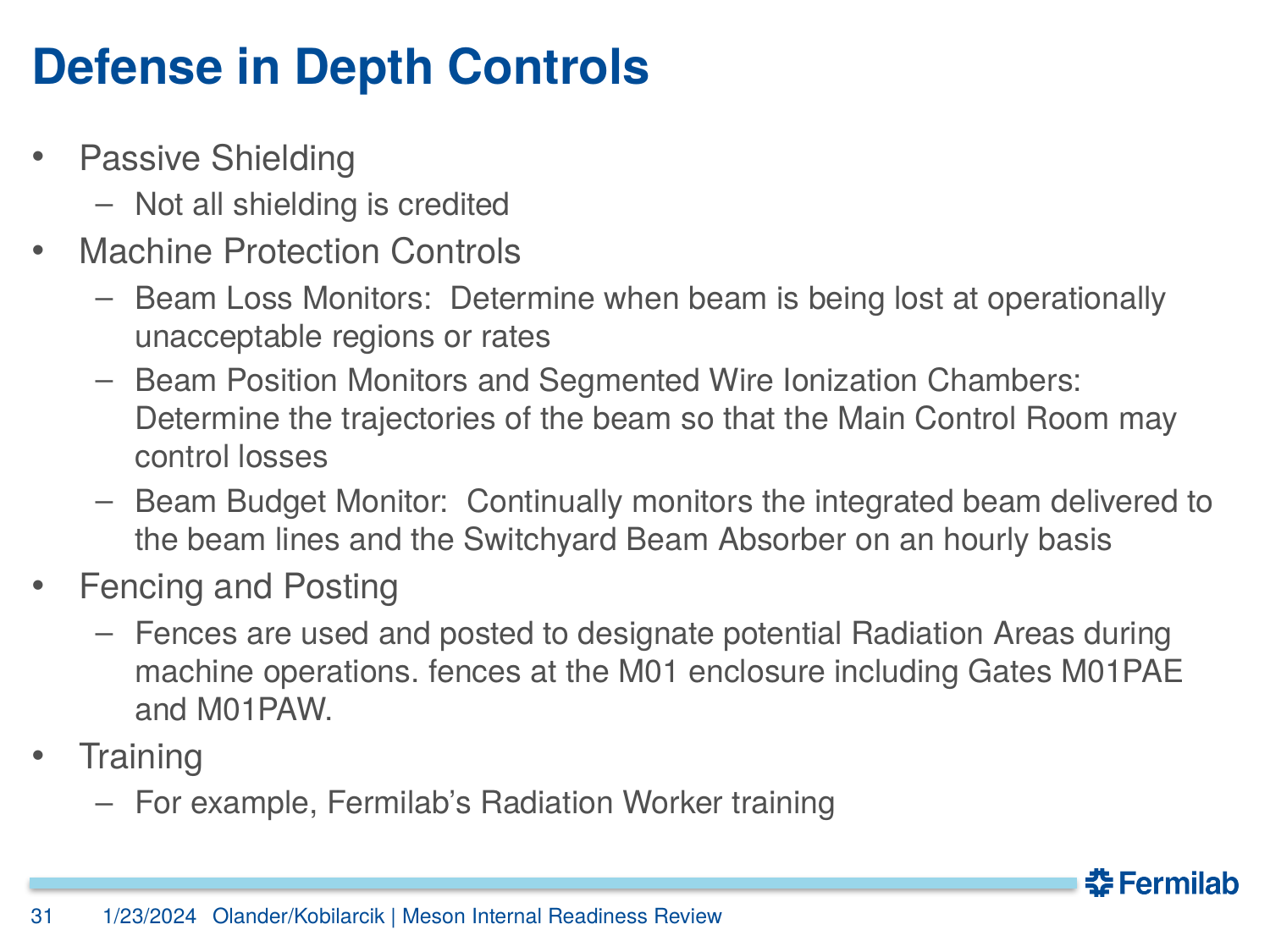

# Defense in Depth Controls
Passive Shielding
Not all shielding is credited
Machine Protection Controls
Beam Loss Monitors:  Determine when beam is being lost at operationally unacceptable regions or rates
Beam Position Monitors and Segmented Wire Ionization Chambers:  Determine the trajectories of the beam so that the Main Control Room may control losses
Beam Budget Monitor:  Continually monitors the integrated beam delivered to the beam lines and the Switchyard Beam Absorber on an hourly basis
Fencing and Posting
Fences are used and posted to designate potential Radiation Areas during machine operations. fences at the M01 enclosure including Gates M01PAE and M01PAW.
Training
For example, Fermilab’s Radiation Worker training

31
1/23/2024
Olander/Kobilarcik | Meson Internal Readiness Review